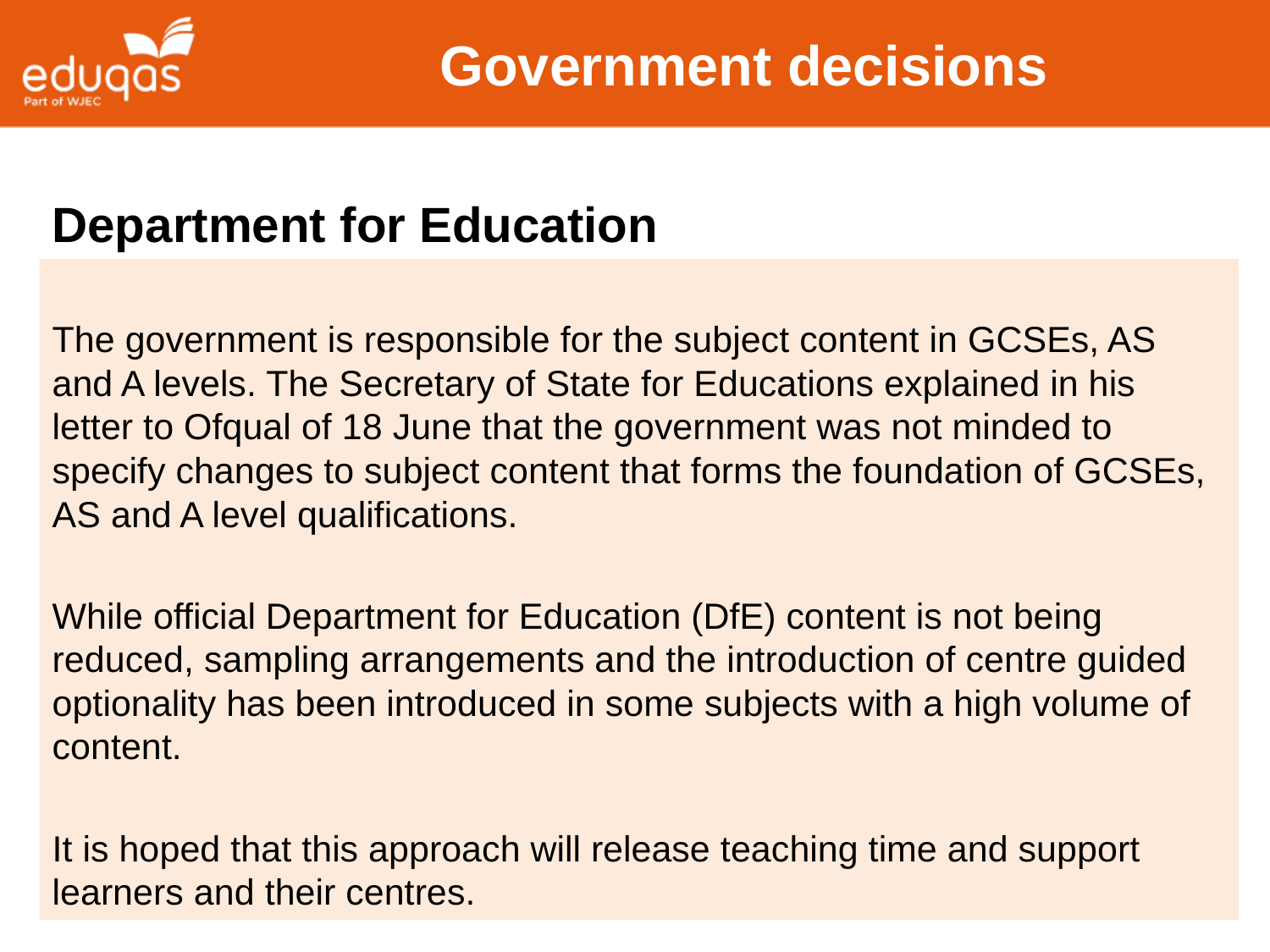

# Government decisions
Department for Education

The government is responsible for the subject content in GCSEs, AS and A levels. The Secretary of State for Educations explained in his letter to Ofqual of 18 June that the government was not minded to specify changes to subject content that forms the foundation of GCSEs, AS and A level qualifications.

While official Department for Education (DfE) content is not being reduced, sampling arrangements and the introduction of centre guided optionality has been introduced in some subjects with a high volume of content.

It is hoped that this approach will release teaching time and support learners and their centres.